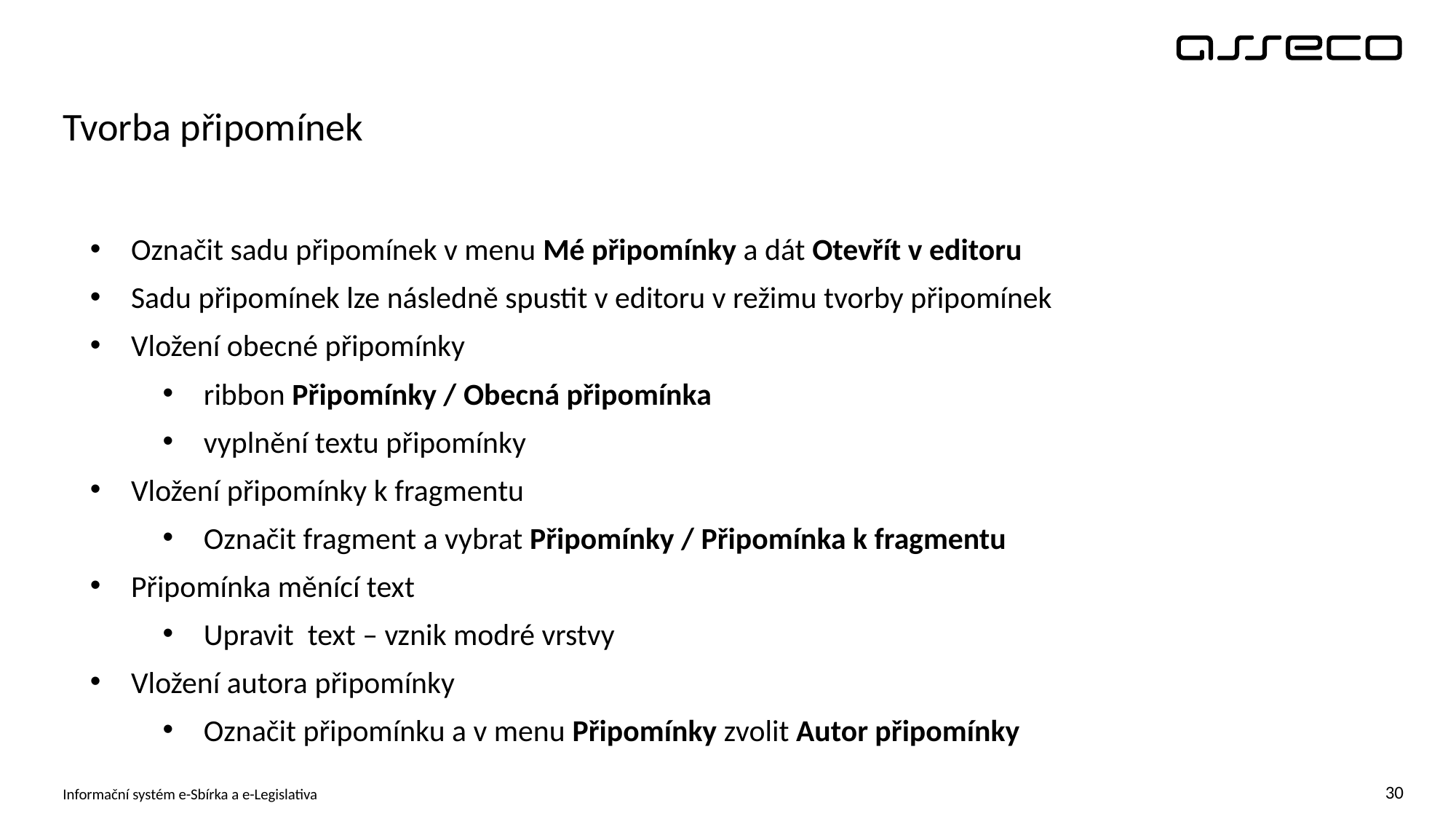

# Tvorba připomínek
Označit sadu připomínek v menu Mé připomínky a dát Otevřít v editoru
Sadu připomínek lze následně spustit v editoru v režimu tvorby připomínek
Vložení obecné připomínky
ribbon Připomínky / Obecná připomínka
vyplnění textu připomínky
Vložení připomínky k fragmentu
Označit fragment a vybrat Připomínky / Připomínka k fragmentu
Připomínka měnící text
Upravit  text – vznik modré vrstvy
Vložení autora připomínky
Označit připomínku a v menu Připomínky zvolit Autor připomínky

Informační systém e-Sbírka a e-Legislativa
30